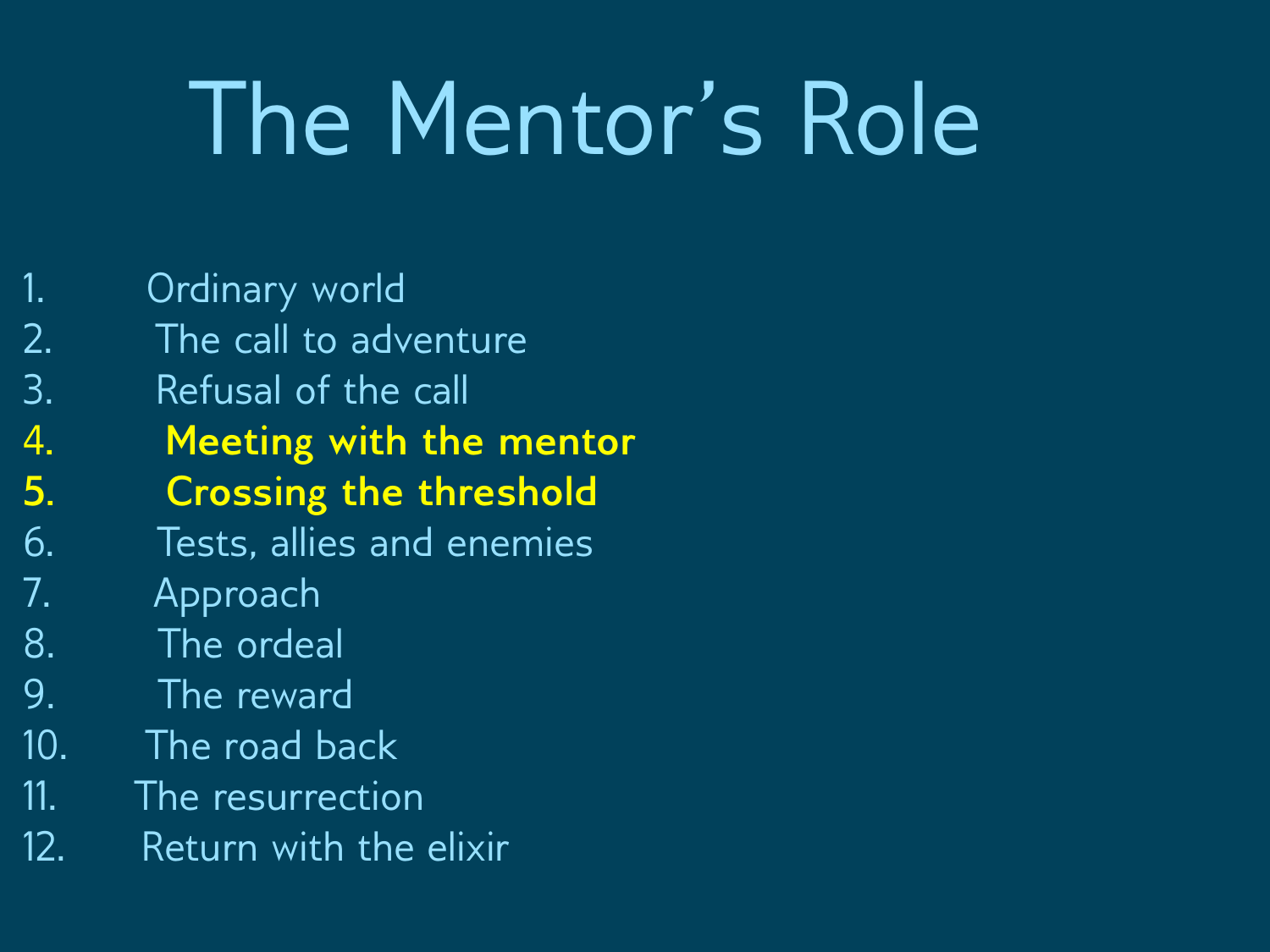

The Mentor’s Role
1.        Ordinary world
2.        The call to adventure
3.        Refusal of the call
4.        Meeting with the mentor
5.        Crossing the threshold
6.        Tests, allies and enemies
7.        Approach
8.        The ordeal
9.        The reward
10.      The road back
11.      The resurrection
12.      Return with the elixir